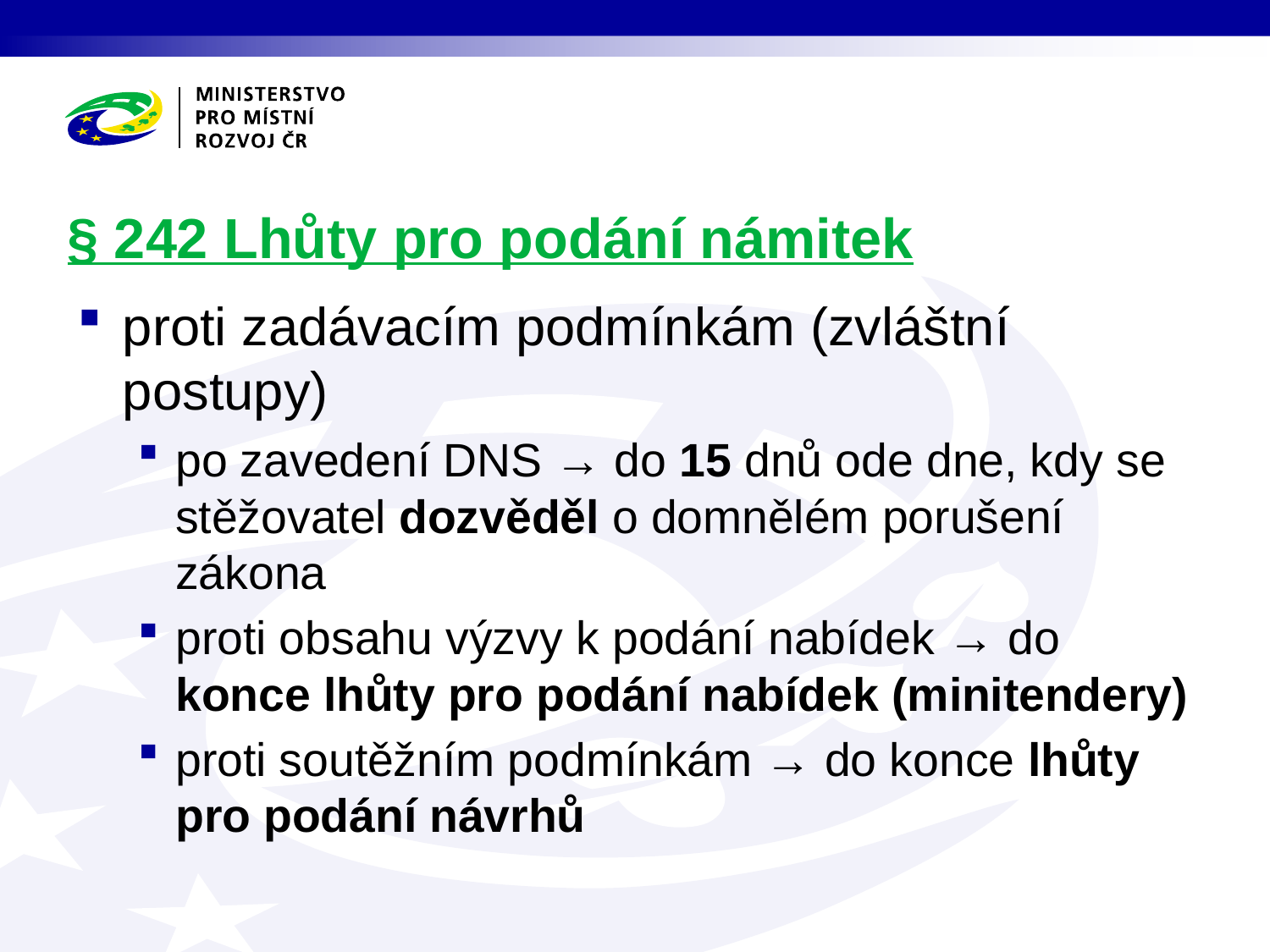

# § 242 Lhůty pro podání námitek
proti zadávacím podmínkám (zvláštní postupy)
po zavedení DNS → do 15 dnů ode dne, kdy se stěžovatel dozvěděl o domnělém porušení zákona
proti obsahu výzvy k podání nabídek → do konce lhůty pro podání nabídek (minitendery)
proti soutěžním podmínkám → do konce lhůty pro podání návrhů